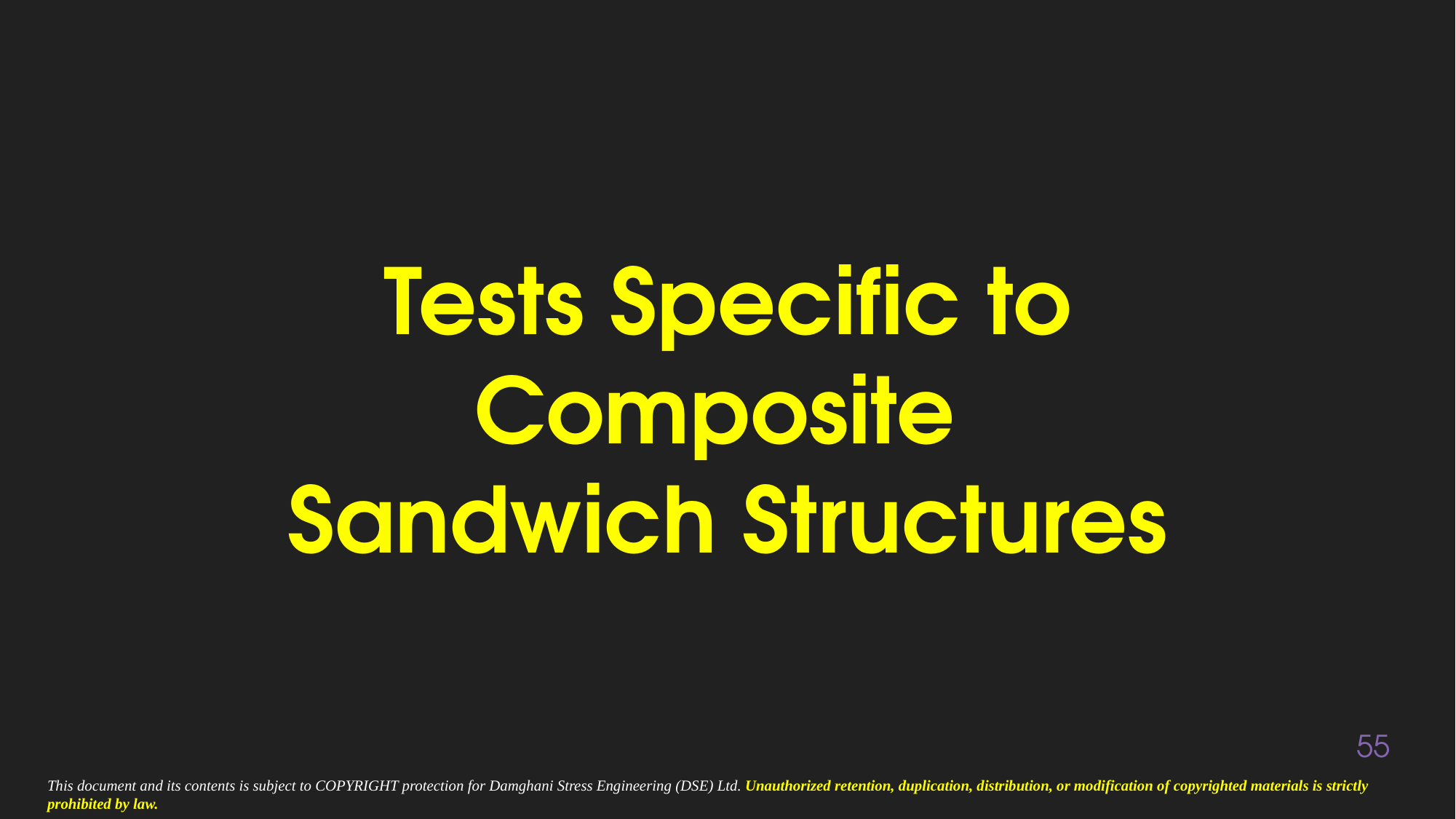

Tests Specific to
Composite
Sandwich Structures
55